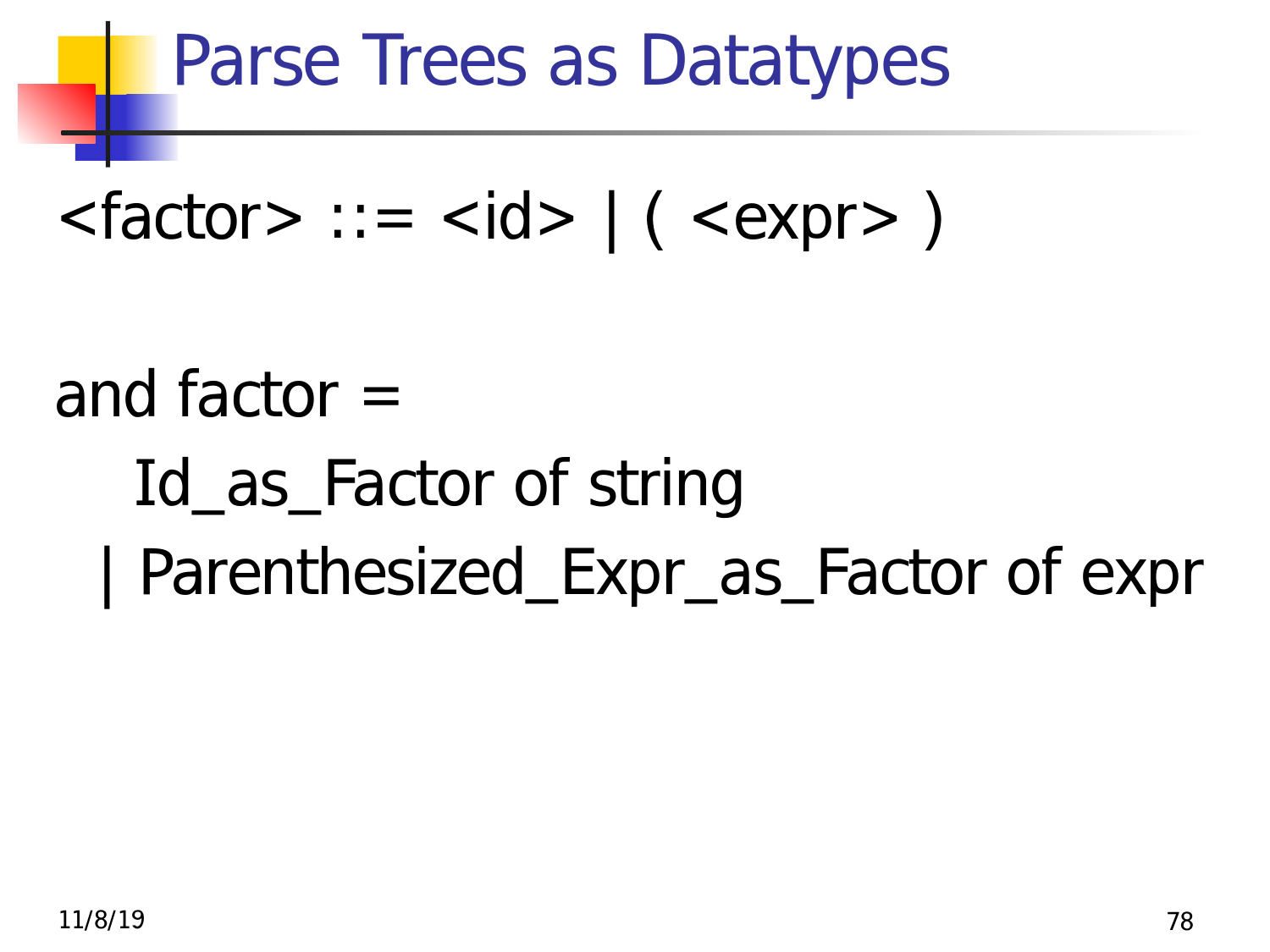

# Parse Trees as Datatypes
<factor> ::= <id> | ( <expr> )

and factor =
    Id_as_Factor of string
  | Parenthesized_Expr_as_Factor of expr
11/8/19
78